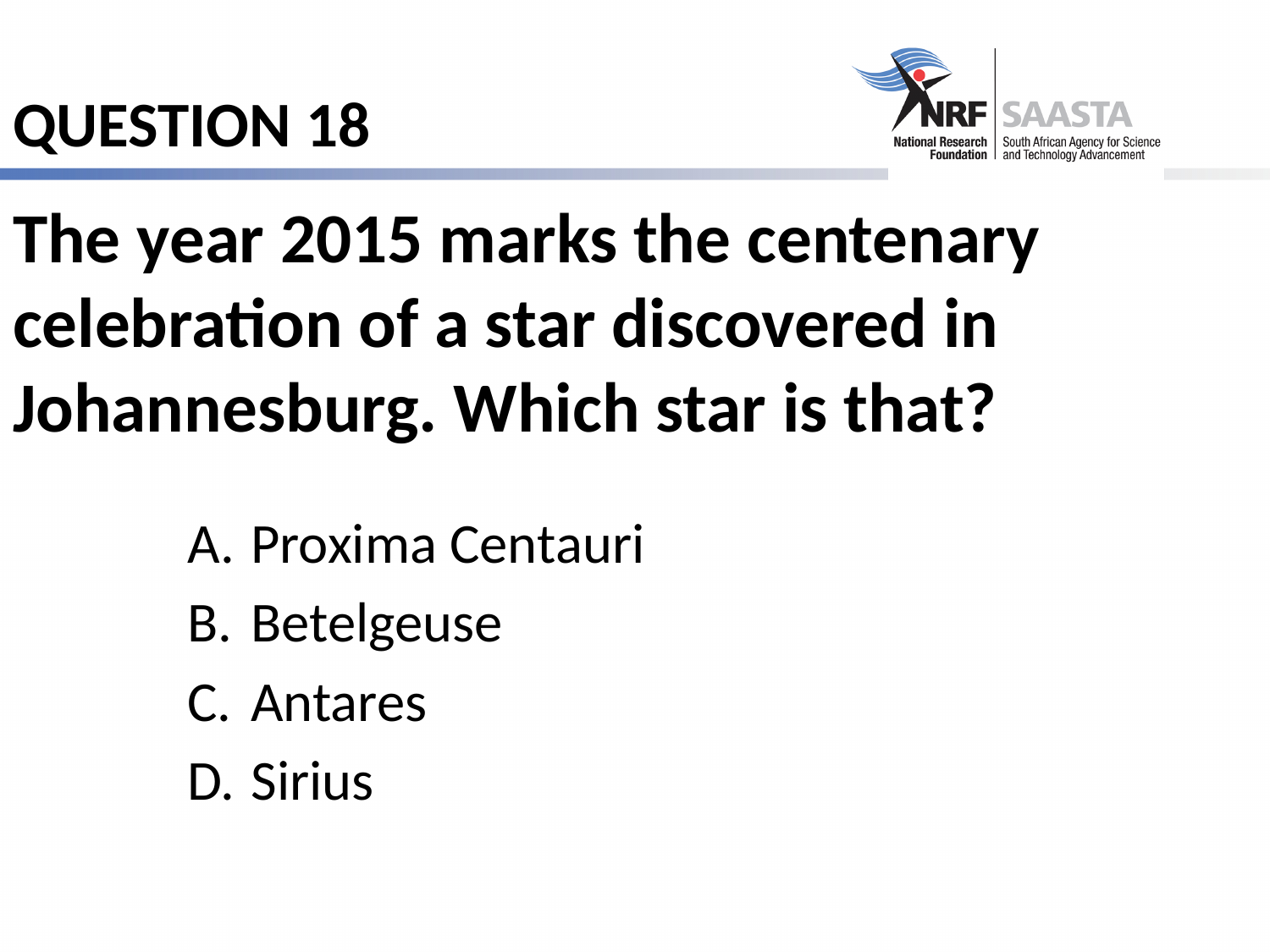

# QUESTION 18
The year 2015 marks the centenary celebration of a star discovered in Johannesburg. Which star is that?

Proxima Centauri
Betelgeuse
Antares
Sirius